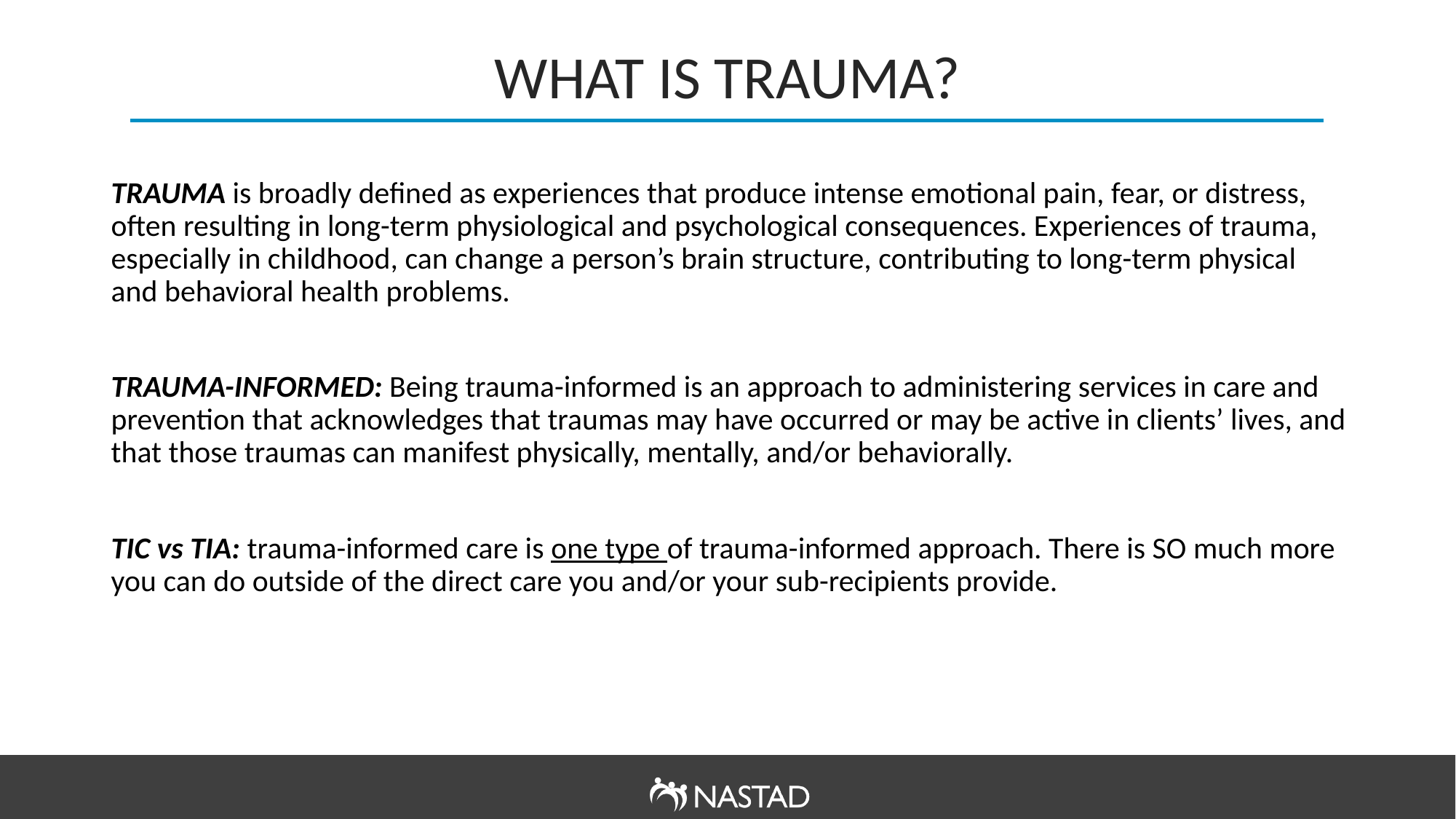

# WHAT IS TRAUMA?
TRAUMA is broadly defined as experiences that produce intense emotional pain, fear, or distress, often resulting in long-term physiological and psychological consequences. Experiences of trauma, especially in childhood, can change a person’s brain structure, contributing to long-term physical and behavioral health problems.

TRAUMA-INFORMED: Being trauma-informed is an approach to administering services in care and prevention that acknowledges that traumas may have occurred or may be active in clients’ lives, and that those traumas can manifest physically, mentally, and/or behaviorally.

TIC vs TIA: trauma-informed care is one type of trauma-informed approach. There is SO much more you can do outside of the direct care you and/or your sub-recipients provide.